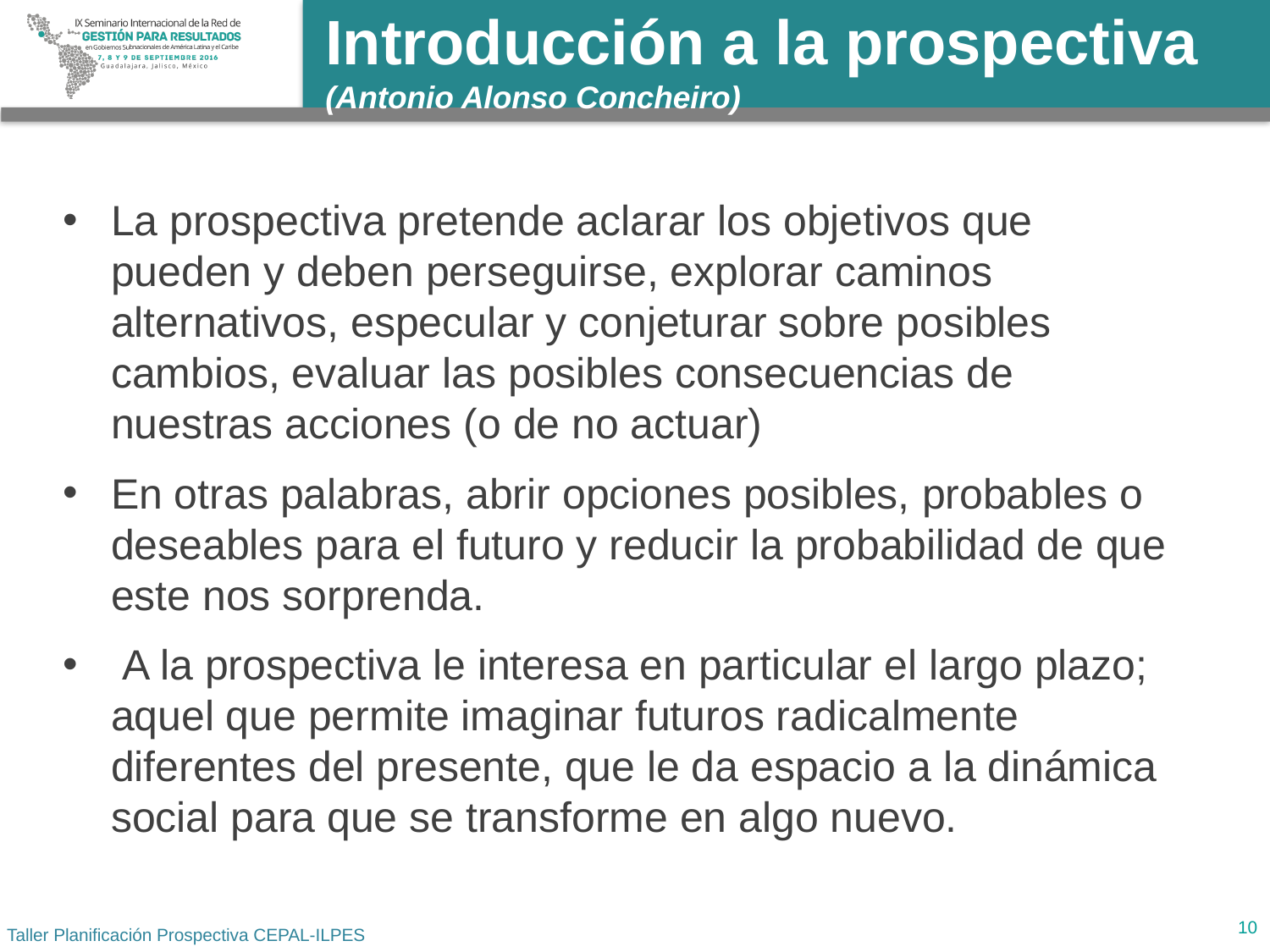

# Introducción a la prospectiva (Antonio Alonso Concheiro)

La prospectiva pretende aclarar los objetivos que pueden y deben perseguirse, explorar caminos alternativos, especular y conjeturar sobre posibles cambios, evaluar las posibles consecuencias de nuestras acciones (o de no actuar)
En otras palabras, abrir opciones posibles, probables o deseables para el futuro y reducir la probabilidad de que este nos sorprenda.
 A la prospectiva le interesa en particular el largo plazo; aquel que permite imaginar futuros radicalmente diferentes del presente, que le da espacio a la dinámica social para que se transforme en algo nuevo.
10
Taller Planificación Prospectiva CEPAL-ILPES